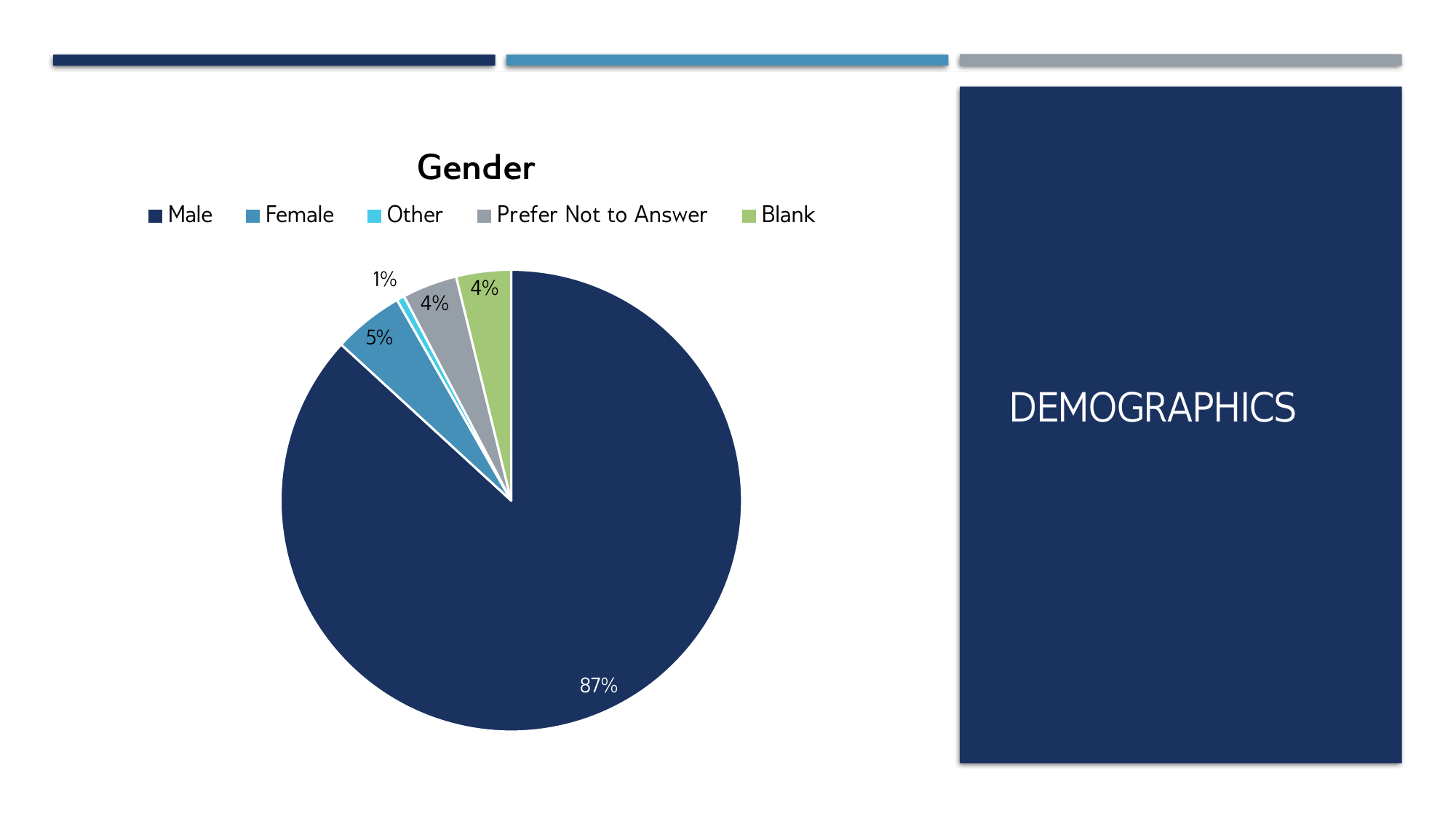

### Chart: Gender

| Category | Gender |
|---|---|
| Male | 158.0 |
| Female | 9.0 |
| Other | 1.0 |
| Prefer Not to Answer | 7.0 |
| Blank | 7.0 |
# Demographics